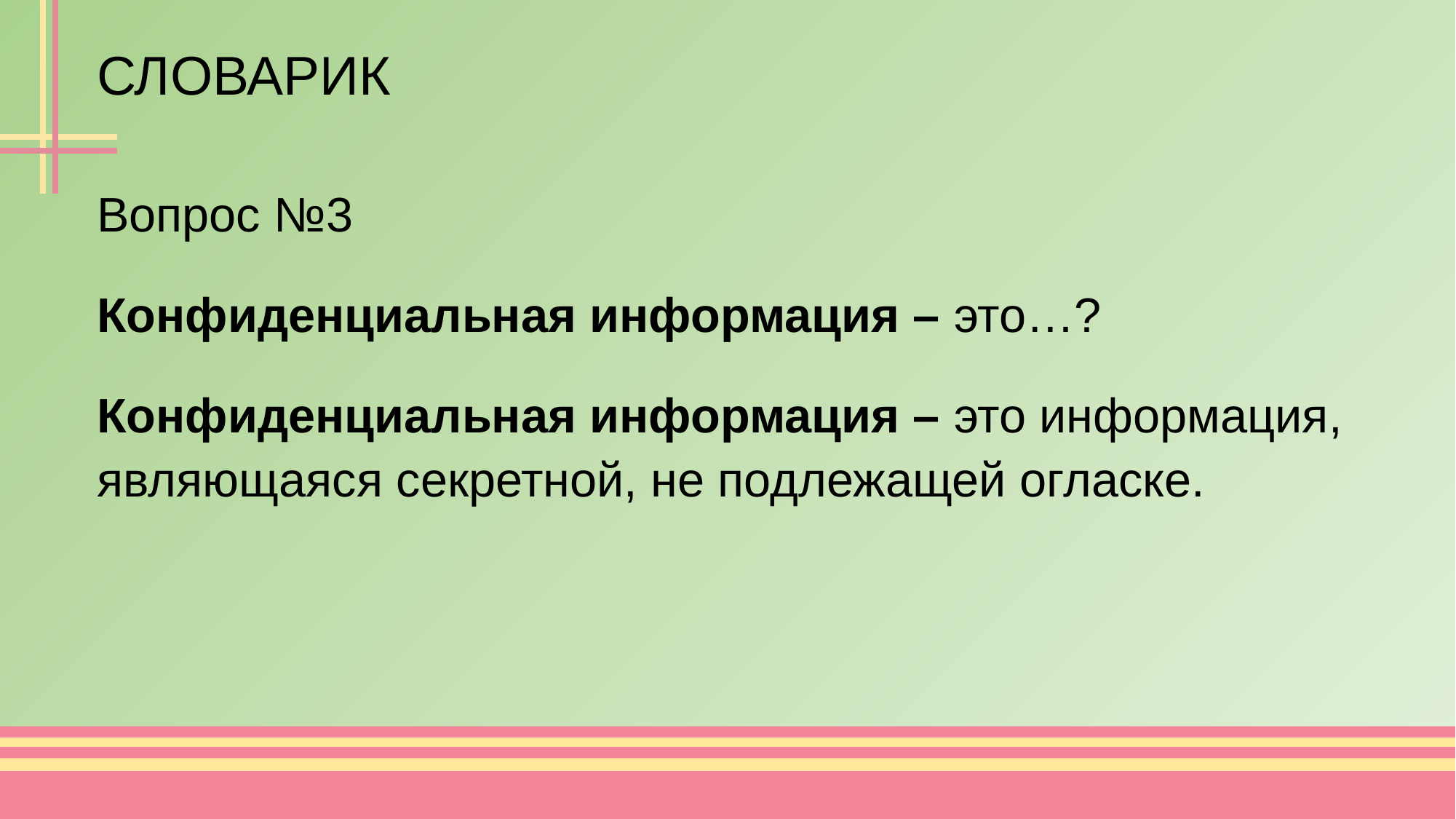

# СЛОВАРИК
Вопрос №3
Конфиденциальная информация – это…?
Конфиденциальная информация – это информация, являющаяся секретной, не подлежащей огласке.
20